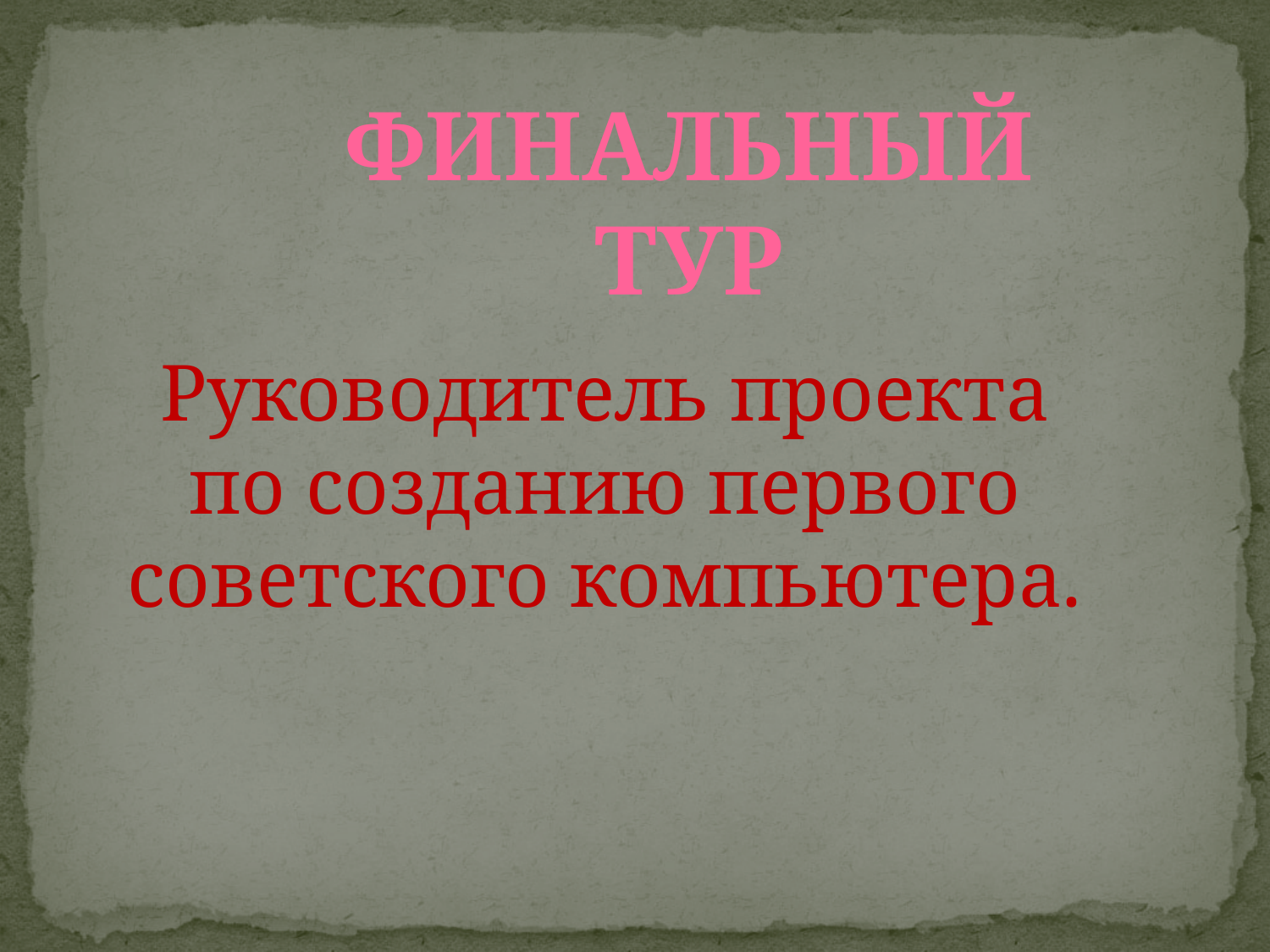

ФИНАЛЬНЫЙ ТУР
Руководитель проекта по созданию первого советского компьютера.